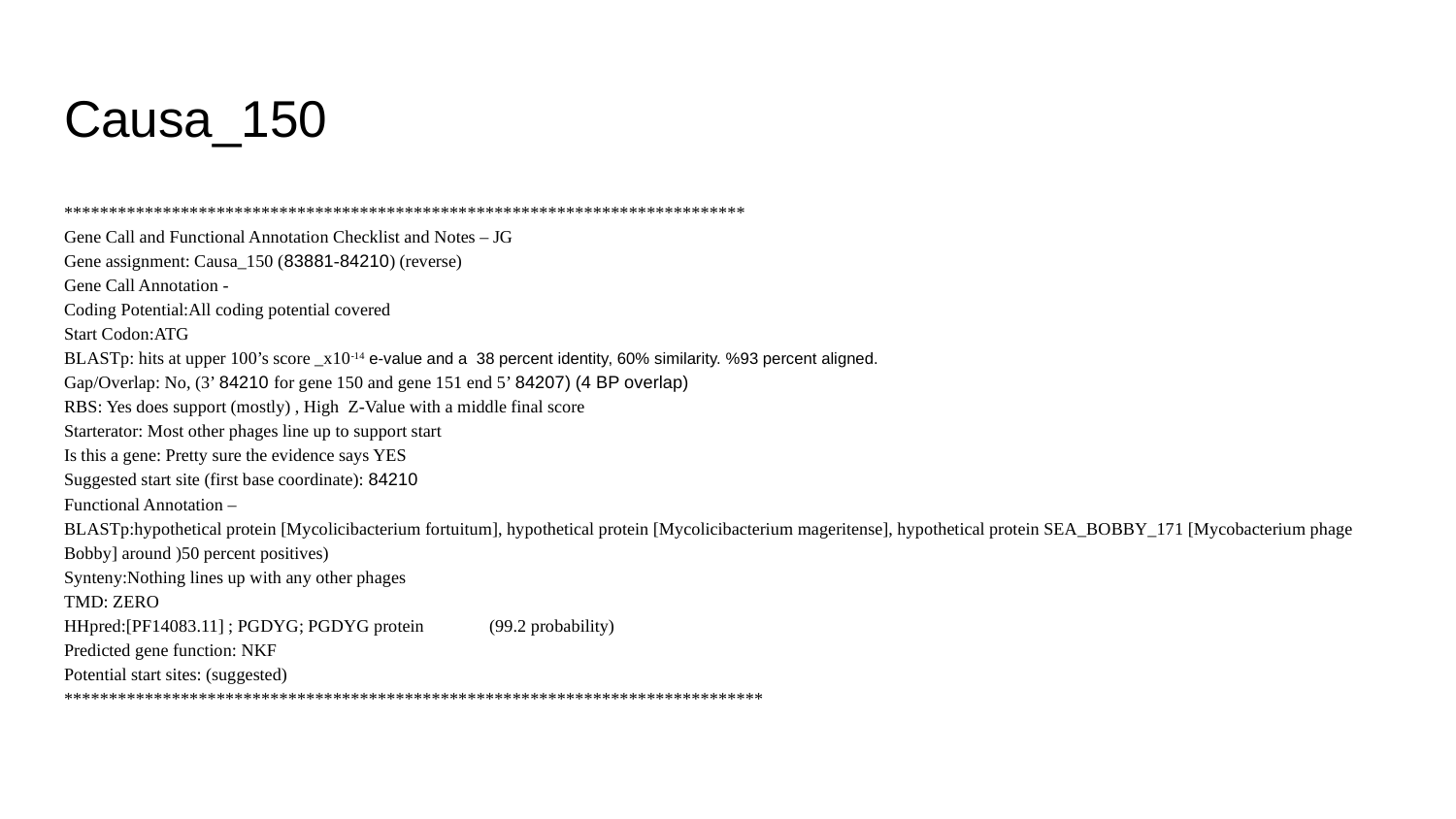

# Causa_150
****************************************************************************
Gene Call and Functional Annotation Checklist and Notes – JG
Gene assignment: Causa_150 (83881-84210) (reverse)
Gene Call Annotation -
Coding Potential:All coding potential covered
Start Codon:ATG
BLASTp: hits at upper 100’s score _x10-14 e-value and a  38 percent identity, 60% similarity. %93 percent aligned.
Gap/Overlap: No, (3’ 84210 for gene 150 and gene 151 end 5’ 84207) (4 BP overlap)
RBS: Yes does support (mostly) , High  Z-Value with a middle final score
Starterator: Most other phages line up to support start
Is this a gene: Pretty sure the evidence says YES
Suggested start site (first base coordinate): 84210
Functional Annotation –
BLASTp:hypothetical protein [Mycolicibacterium fortuitum], hypothetical protein [Mycolicibacterium mageritense], hypothetical protein SEA_BOBBY_171 [Mycobacterium phage Bobby] around )50 percent positives)
Synteny:Nothing lines up with any other phages
TMD: ZERO
HHpred:[PF14083.11] ; PGDYG; PGDYG protein	(99.2 probability)
Predicted gene function: NKF
Potential start sites: (suggested)
******************************************************************************